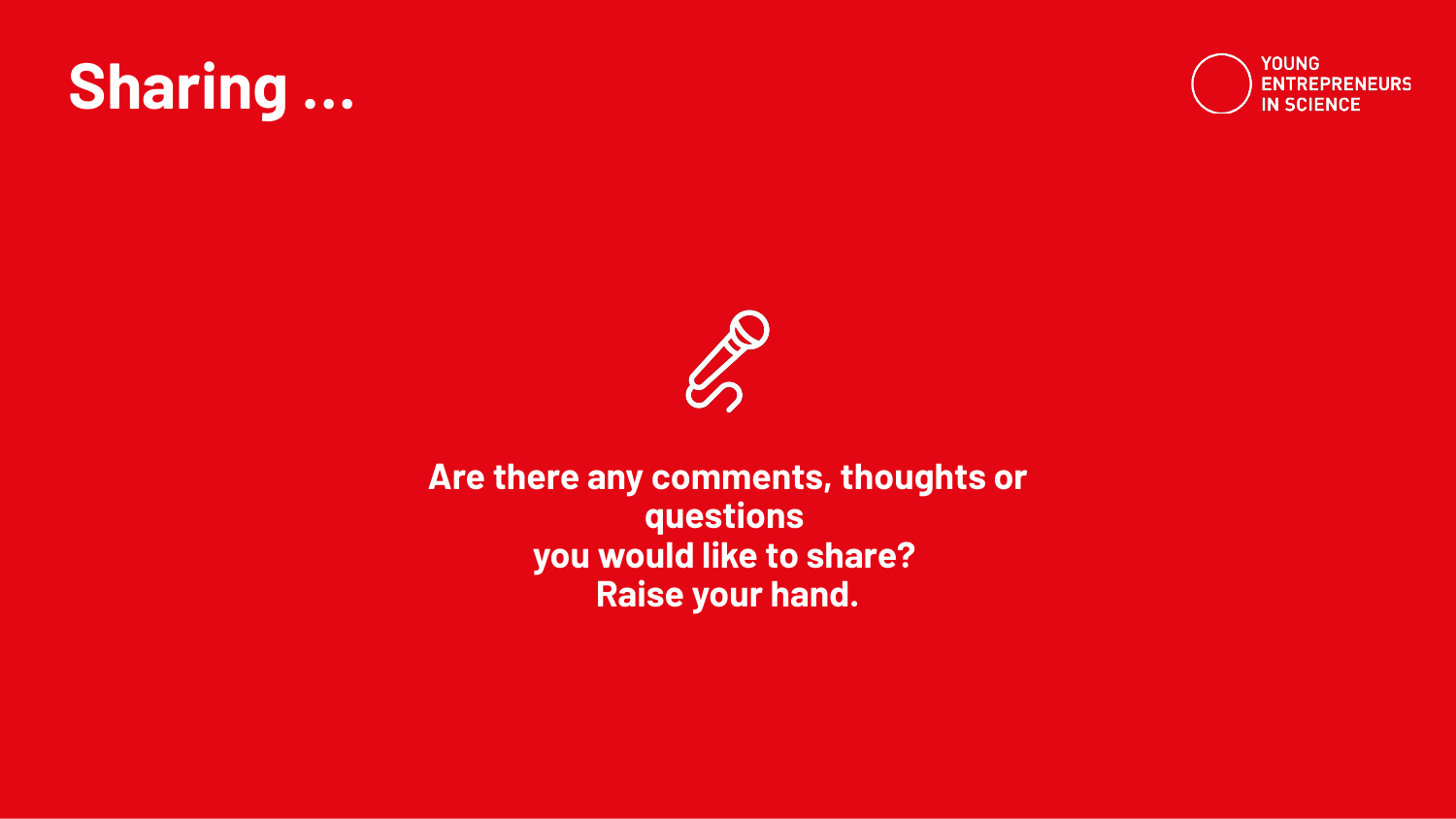

Are there any comments, thoughts or questions
you would like to share?
Raise your hand.